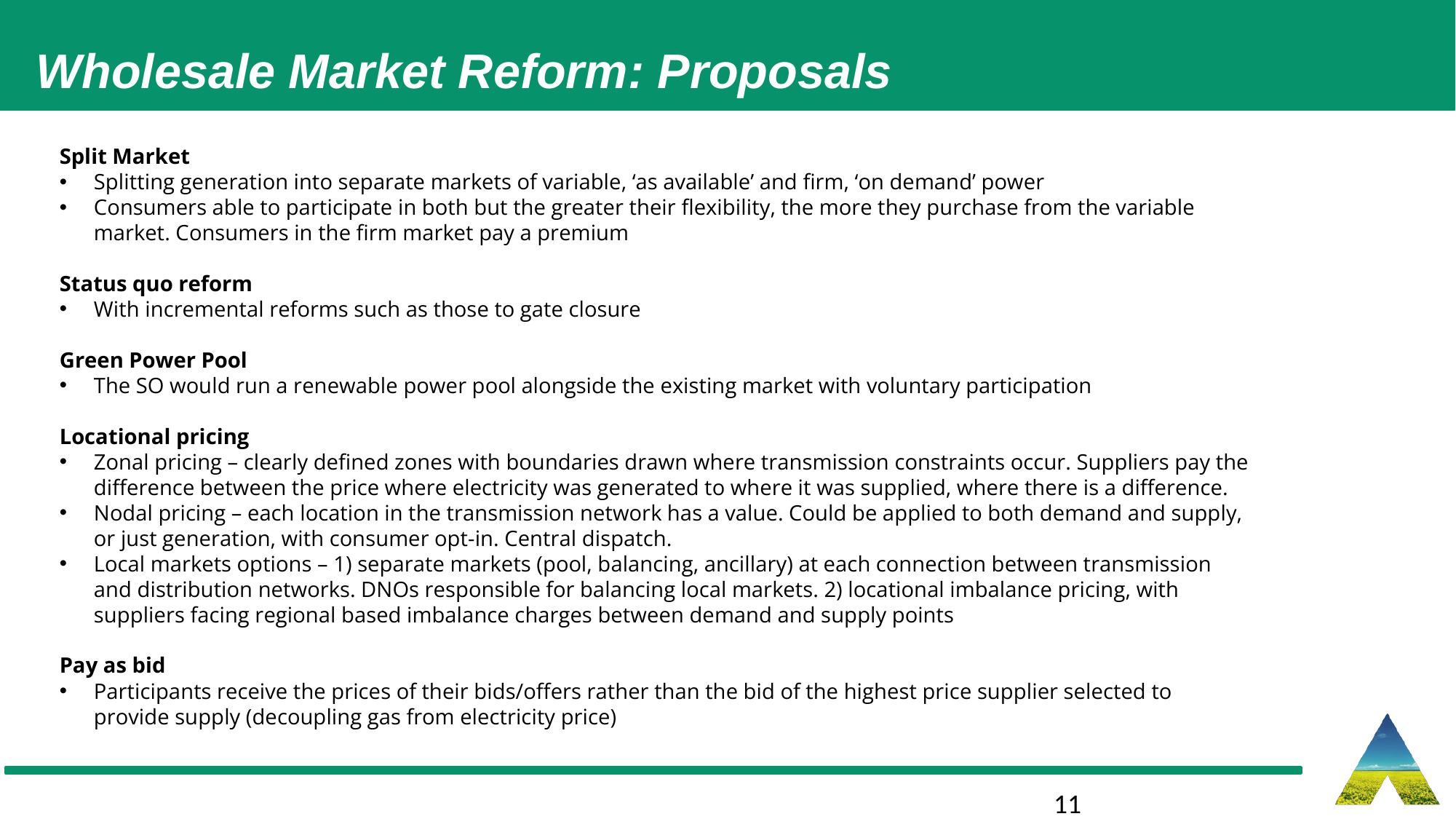

Wholesale Market Reform: Proposals
Split Market
Splitting generation into separate markets of variable, ‘as available’ and firm, ‘on demand’ power
Consumers able to participate in both but the greater their flexibility, the more they purchase from the variable market. Consumers in the firm market pay a premium

Status quo reform
With incremental reforms such as those to gate closure

Green Power Pool
The SO would run a renewable power pool alongside the existing market with voluntary participation

Locational pricing
Zonal pricing – clearly defined zones with boundaries drawn where transmission constraints occur. Suppliers pay the difference between the price where electricity was generated to where it was supplied, where there is a difference.
Nodal pricing – each location in the transmission network has a value. Could be applied to both demand and supply, or just generation, with consumer opt-in. Central dispatch.
Local markets options – 1) separate markets (pool, balancing, ancillary) at each connection between transmission and distribution networks. DNOs responsible for balancing local markets. 2) locational imbalance pricing, with suppliers facing regional based imbalance charges between demand and supply points

Pay as bid
Participants receive the prices of their bids/offers rather than the bid of the highest price supplier selected to provide supply (decoupling gas from electricity price)
11